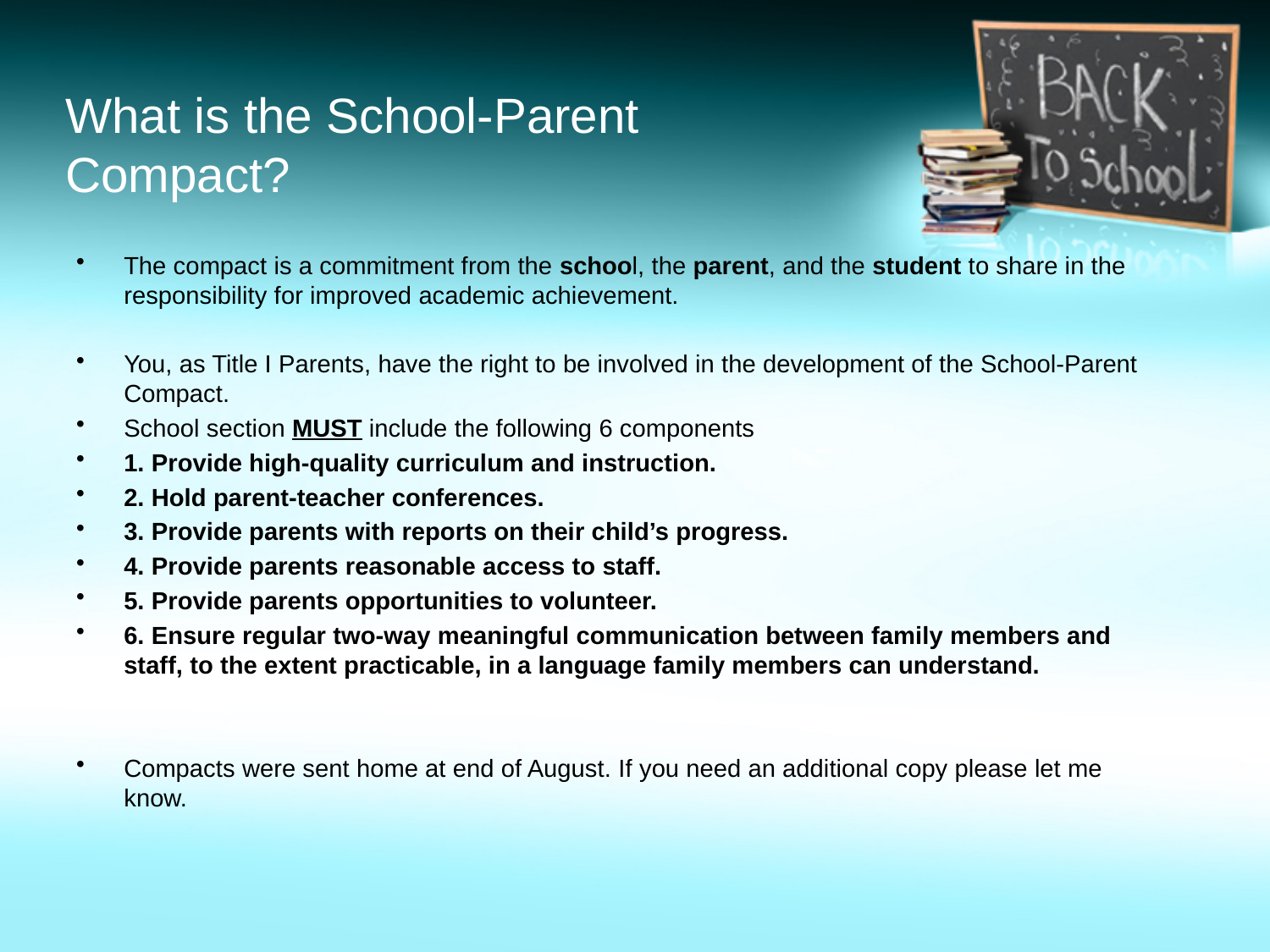

# What is the School-Parent Compact?
The compact is a commitment from the school, the parent, and the student to share in the responsibility for improved academic achievement.

You, as Title I Parents, have the right to be involved in the development of the School-Parent Compact.
School section MUST include the following 6 components
1. Provide high-quality curriculum and instruction.
2. Hold parent-teacher conferences.
3. Provide parents with reports on their child’s progress.
4. Provide parents reasonable access to staff.
5. Provide parents opportunities to volunteer.
6. Ensure regular two-way meaningful communication between family members and staff, to the extent practicable, in a language family members can understand.

Compacts were sent home at end of August. If you need an additional copy please let me know.